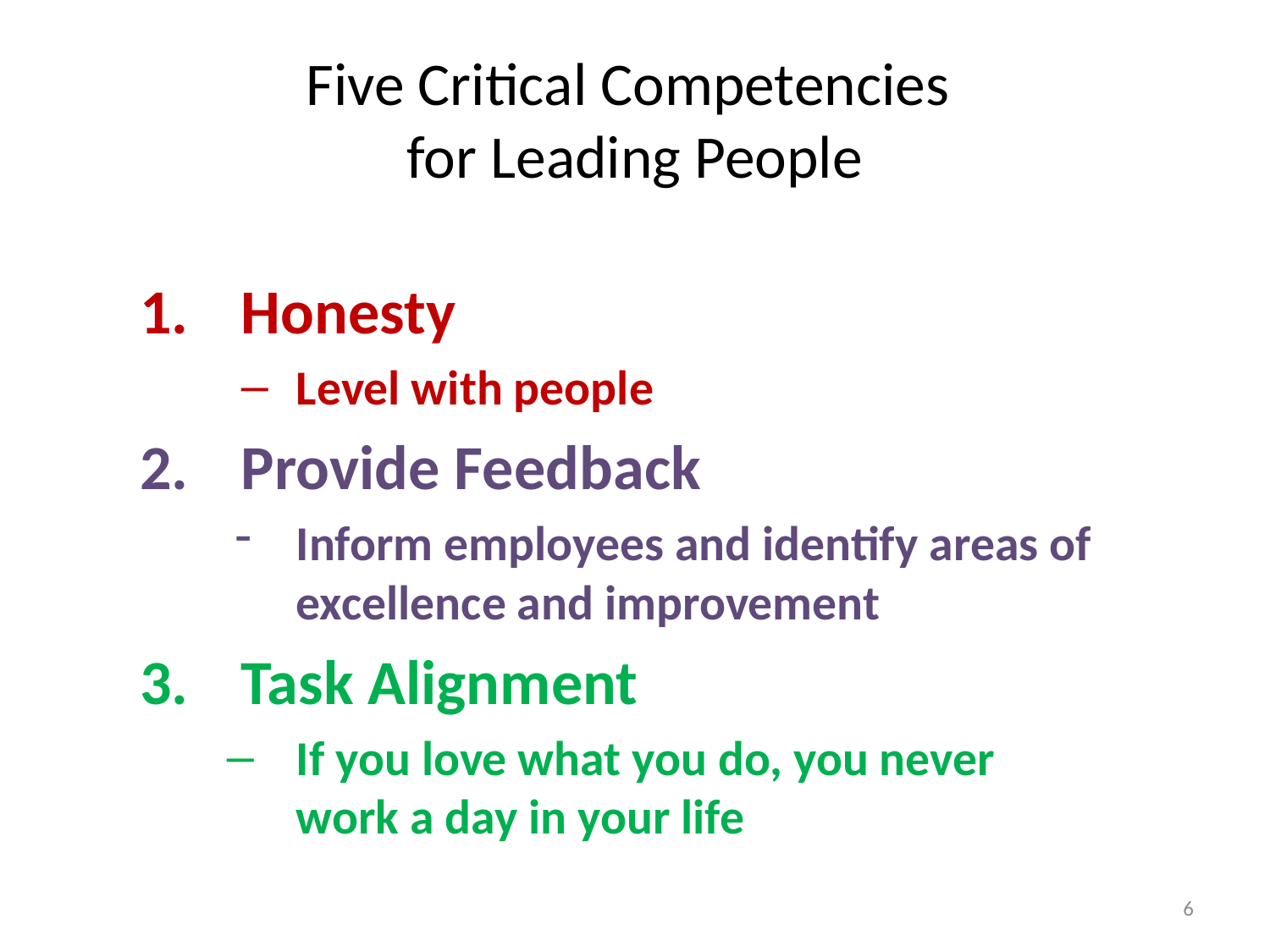

# Five Critical Competencies for Leading People
Honesty
Level with people
Provide Feedback
Inform employees and identify areas of excellence and improvement
Task Alignment
If you love what you do, you never work a day in your life
6